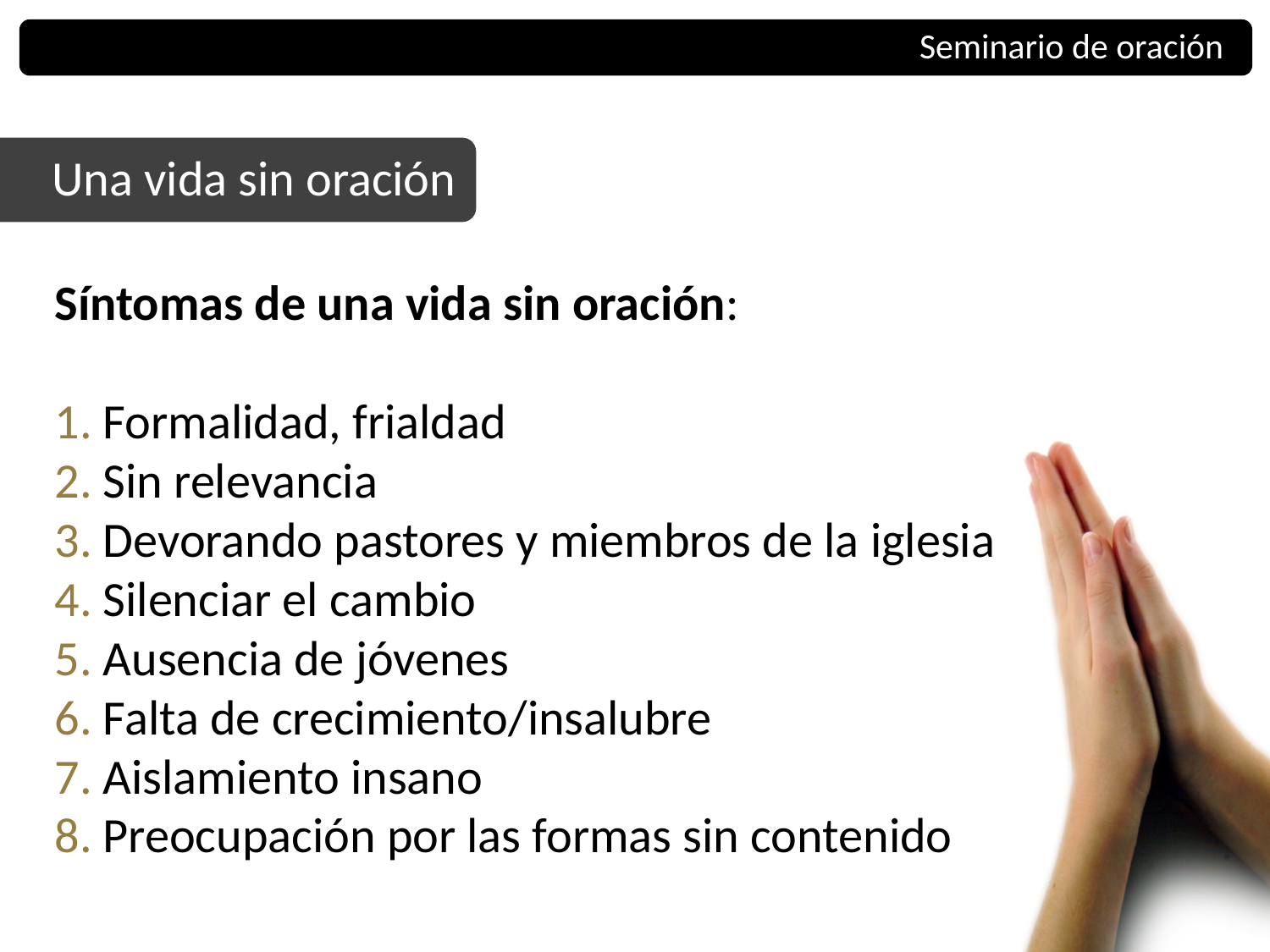

Seminario de oración

Una vida sin oración
Síntomas de una vida sin oración:
Formalidad, frialdad
Sin relevancia
Devorando pastores y miembros de la iglesia
Silenciar el cambio
Ausencia de jóvenes
Falta de crecimiento/insalubre
Aislamiento insano
Preocupación por las formas sin contenido